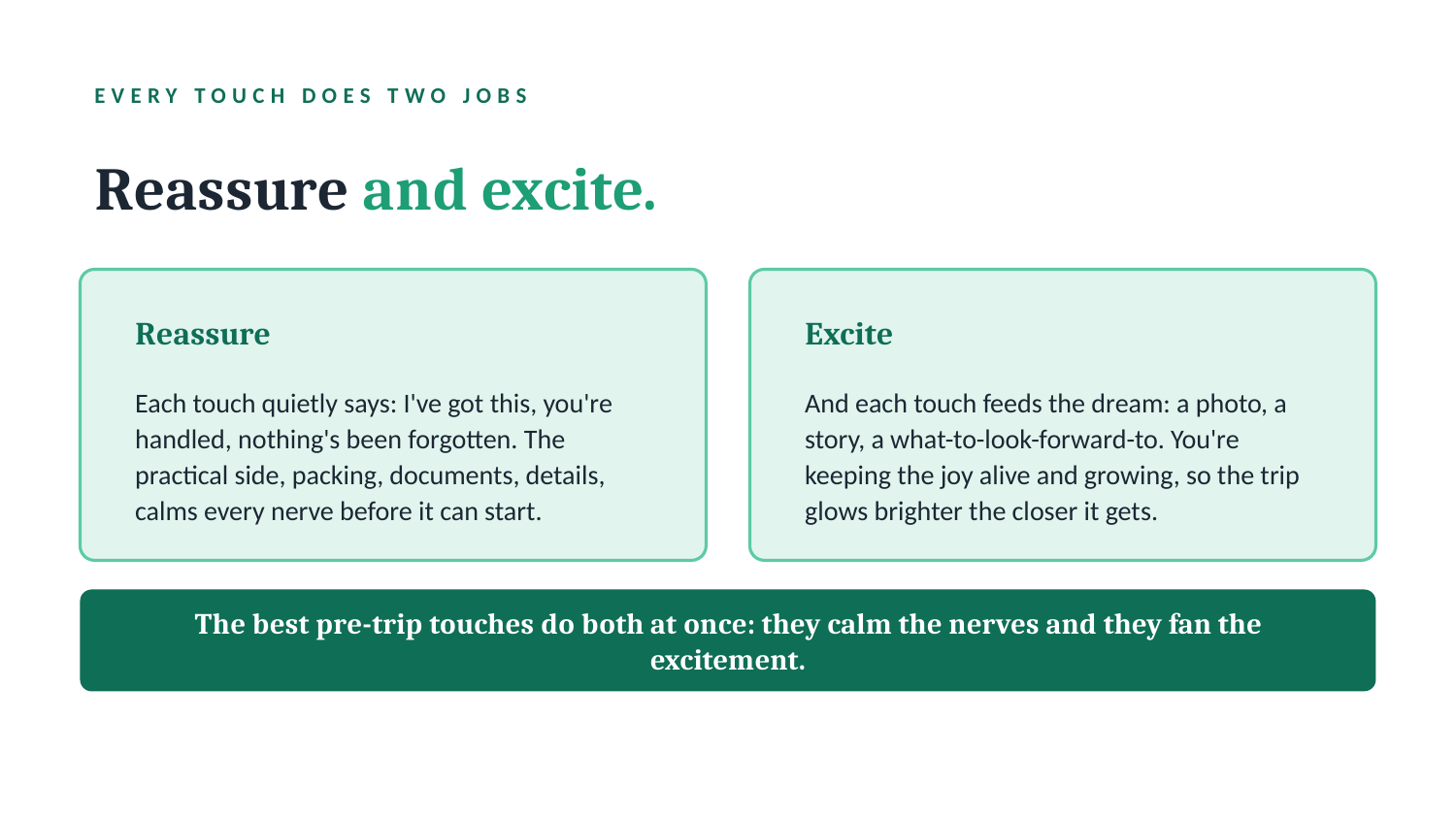

EVERY TOUCH DOES TWO JOBS
Reassure and excite.

Reassure
Excite
Each touch quietly says: I've got this, you're handled, nothing's been forgotten. The practical side, packing, documents, details, calms every nerve before it can start.
And each touch feeds the dream: a photo, a story, a what-to-look-forward-to. You're keeping the joy alive and growing, so the trip glows brighter the closer it gets.

The best pre-trip touches do both at once: they calm the nerves and they fan the excitement.